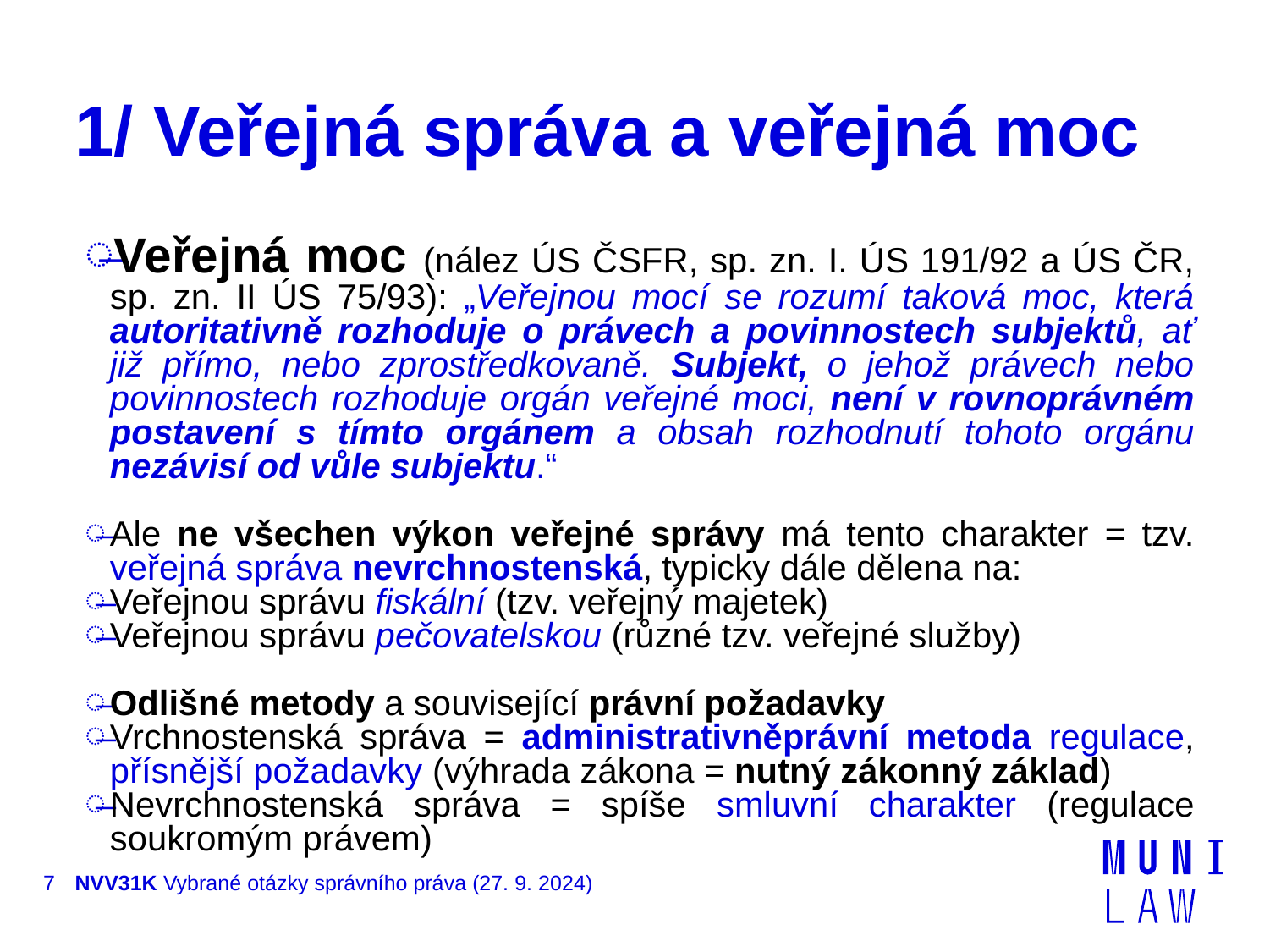

# 1/ Veřejná správa a veřejná moc
Veřejná moc (nález ÚS ČSFR, sp. zn. I. ÚS 191/92 a ÚS ČR, sp. zn. II ÚS 75/93): „Veřejnou mocí se rozumí taková moc, která autoritativně rozhoduje o právech a povinnostech subjektů, ať již přímo, nebo zprostředkovaně. Subjekt, o jehož právech nebo povinnostech rozhoduje orgán veřejné moci, není v rovnoprávném postavení s tímto orgánem a obsah rozhodnutí tohoto orgánu nezávisí od vůle subjektu.“

Ale ne všechen výkon veřejné správy má tento charakter = tzv. veřejná správa nevrchnostenská, typicky dále dělena na:
Veřejnou správu fiskální (tzv. veřejný majetek)
Veřejnou správu pečovatelskou (různé tzv. veřejné služby)

Odlišné metody a související právní požadavky
Vrchnostenská správa = administrativněprávní metoda regulace, přísnější požadavky (výhrada zákona = nutný zákonný základ)
Nevrchnostenská správa = spíše smluvní charakter (regulace soukromým právem)

7
NVV31K Vybrané otázky správního práva (27. 9. 2024)